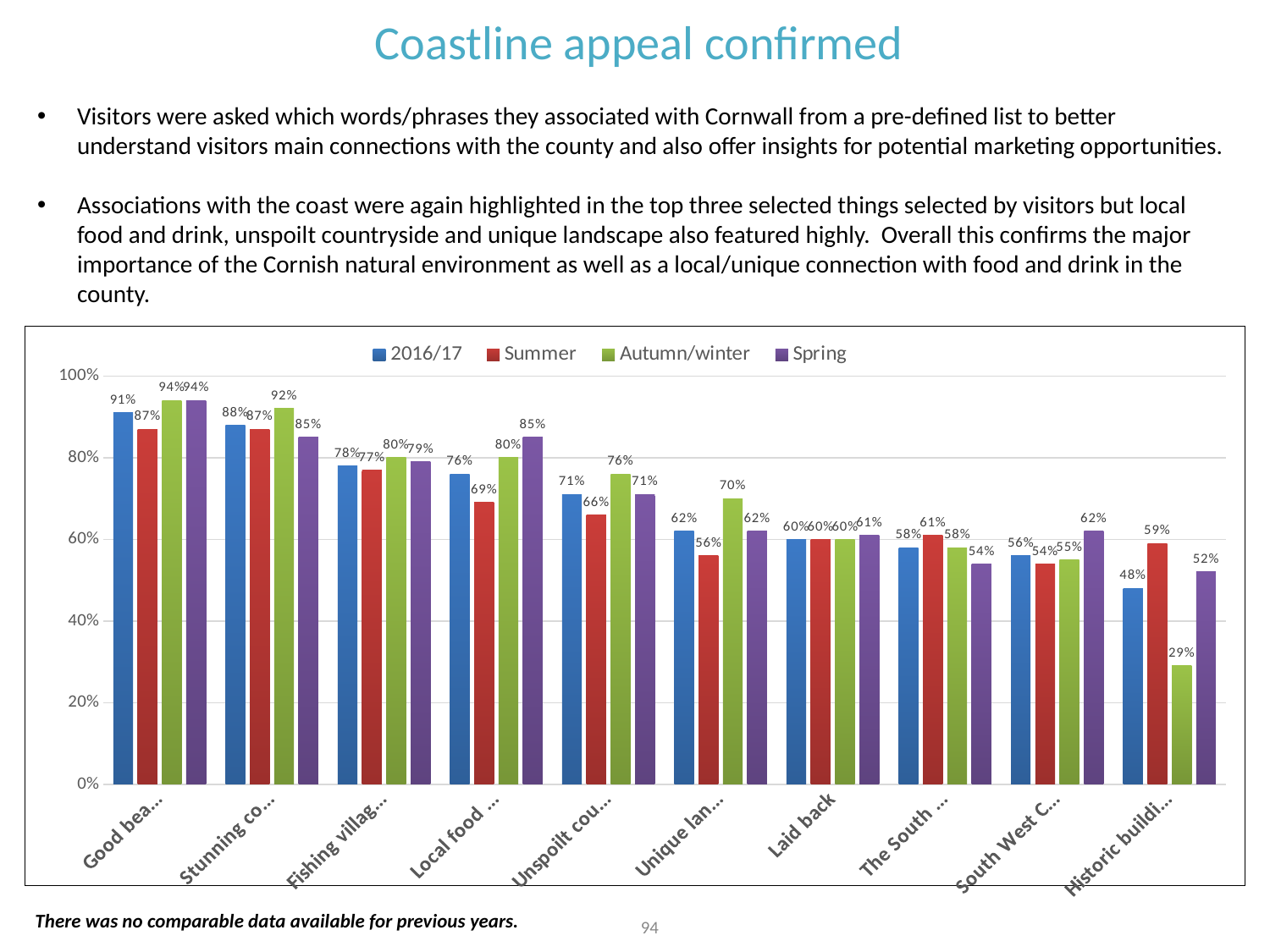

Coastline appeal confirmed
Visitors were asked which words/phrases they associated with Cornwall from a pre-defined list to better understand visitors main connections with the county and also offer insights for potential marketing opportunities.

Associations with the coast were again highlighted in the top three selected things selected by visitors but local food and drink, unspoilt countryside and unique landscape also featured highly.  Overall this confirms the major importance of the Cornish natural environment as well as a local/unique connection with food and drink in the county.

### Chart

| Category | 2016/17 | Summer | Autumn/winter | Spring |
|---|---|---|---|---|
| Good beaches | 0.91 | 0.87 | 0.94 | 0.94 |
| Stunning coastline | 0.88 | 0.87 | 0.92 | 0.85 |
| Fishing villages/ harbours | 0.78 | 0.77 | 0.8 | 0.79 |
| Local food & drink | 0.76 | 0.69 | 0.8 | 0.85 |
| Unspoilt countryside | 0.71 | 0.66 | 0.76 | 0.71 |
| Unique landscape | 0.62 | 0.56 | 0.7 | 0.62 |
| Laid back | 0.6 | 0.6 | 0.6 | 0.61 |
| The South West  | 0.58 | 0.61 | 0.58 | 0.54 |
| South West Coast Path | 0.56 | 0.54 | 0.55 | 0.62 |
| Historic buildings & gardens | 0.48 | 0.59 | 0.29 | 0.52 |
There was no comparable data available for previous years.
94